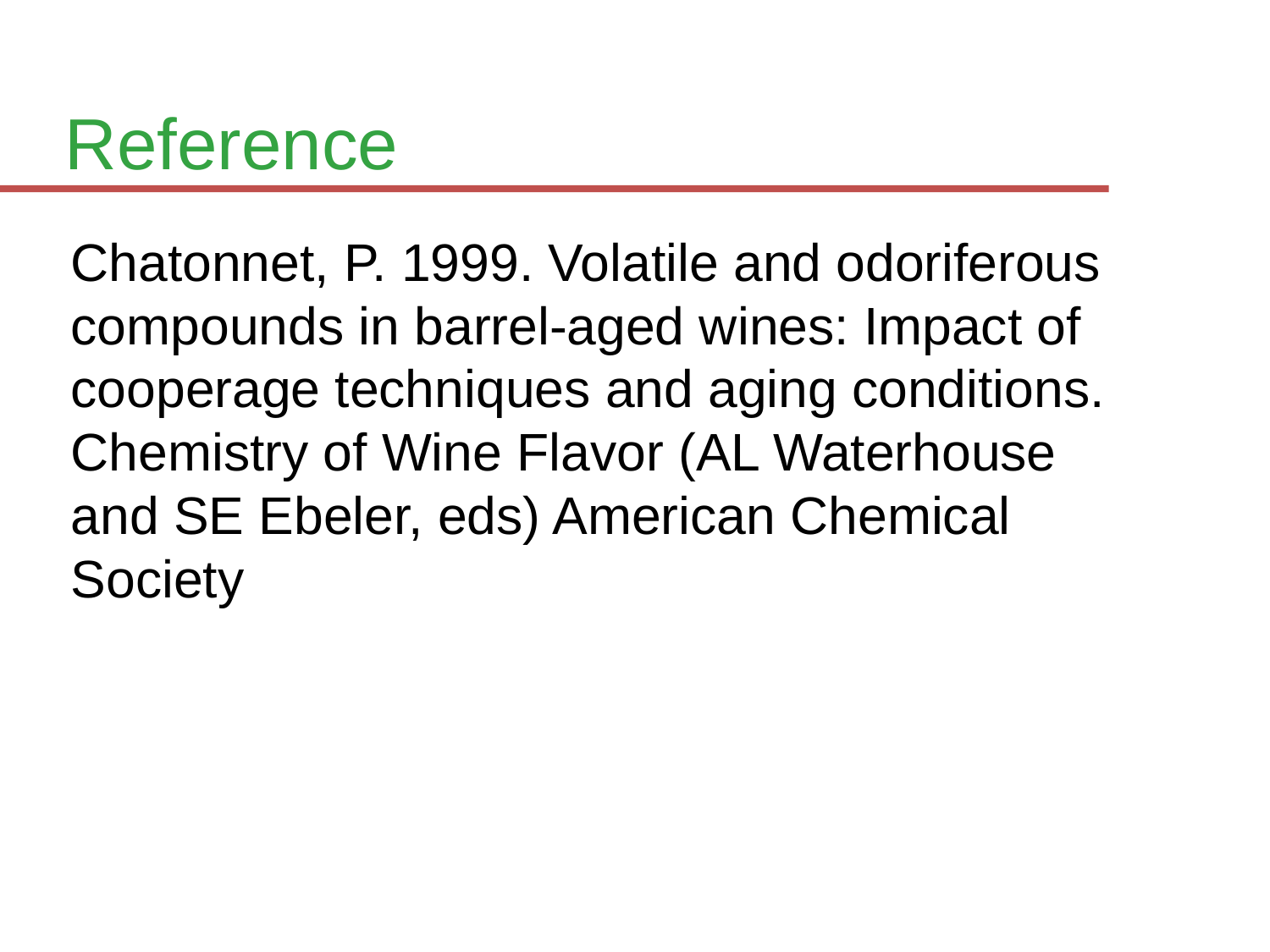

# Reference
Chatonnet, P. 1999. Volatile and odoriferous compounds in barrel-aged wines: Impact of cooperage techniques and aging conditions. Chemistry of Wine Flavor (AL Waterhouse and SE Ebeler, eds) American Chemical Society